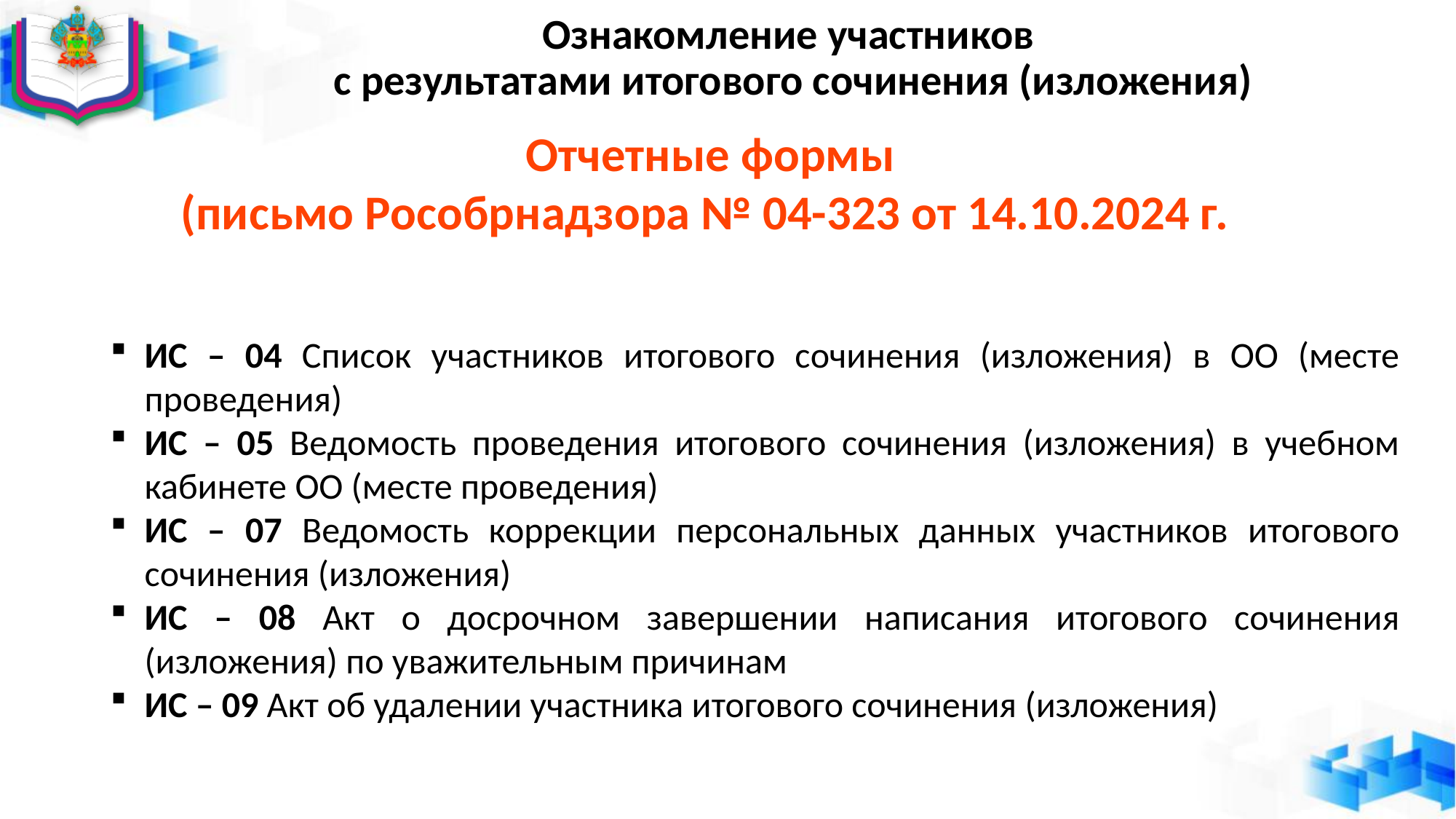

# Ознакомление участников с результатами итогового сочинения (изложения)
Отчетные формы
(письмо Рособрнадзора № 04-323 от 14.10.2024 г.

ИС – 04 Список участников итогового сочинения (изложения) в ОО (месте проведения)
ИС – 05 Ведомость проведения итогового сочинения (изложения) в учебном кабинете ОО (месте проведения)
ИС – 07 Ведомость коррекции персональных данных участников итогового сочинения (изложения)
ИС – 08 Акт о досрочном завершении написания итогового сочинения (изложения) по уважительным причинам
ИС – 09 Акт об удалении участника итогового сочинения (изложения)